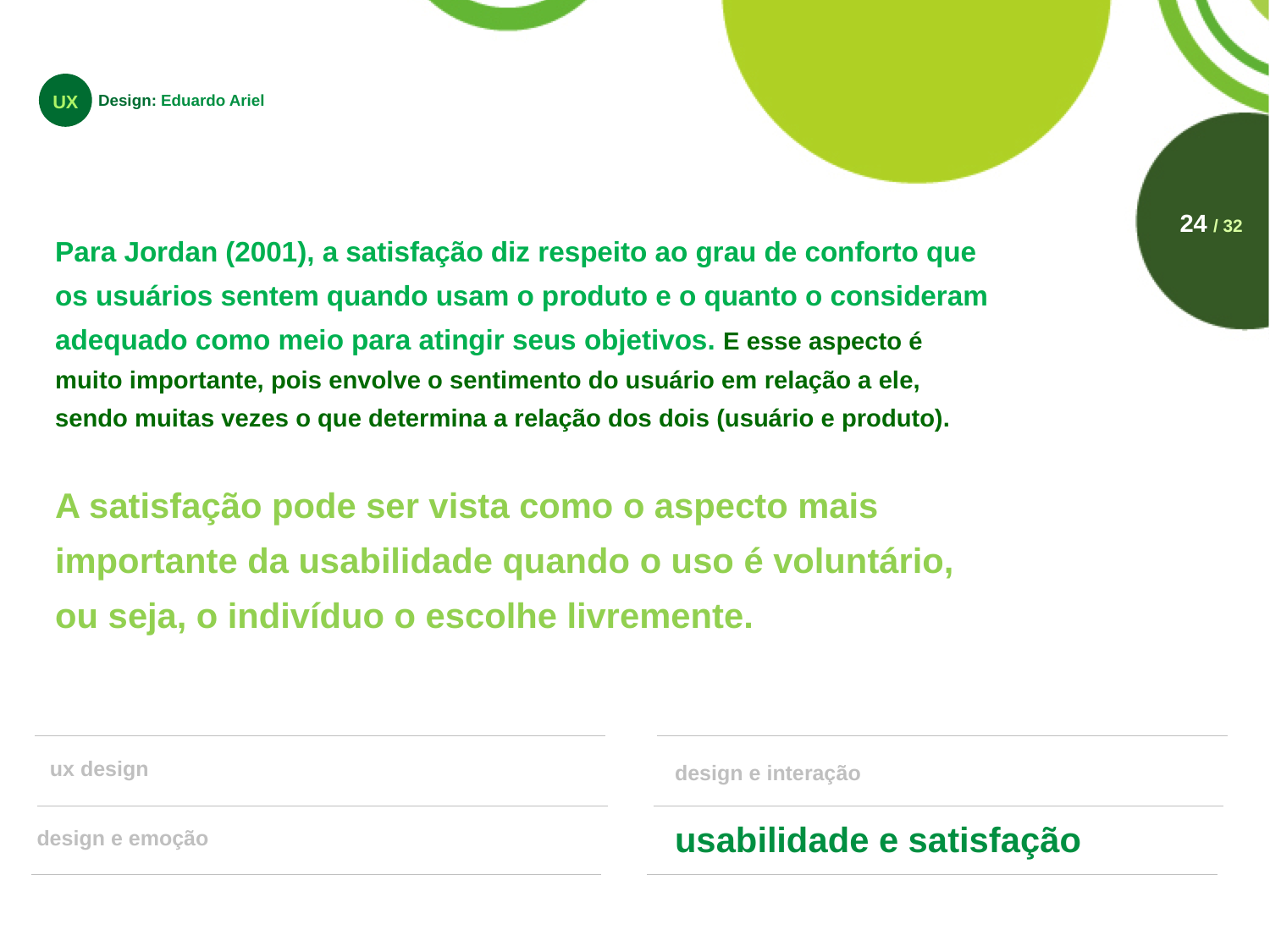

UX
Design: Eduardo Ariel
24 / 32
Para Jordan (2001), a satisfação diz respeito ao grau de conforto que os usuários sentem quando usam o produto e o quanto o consideram adequado como meio para atingir seus objetivos. E esse aspecto é muito importante, pois envolve o sentimento do usuário em relação a ele, sendo muitas vezes o que determina a relação dos dois (usuário e produto).

A satisfação pode ser vista como o aspecto mais importante da usabilidade quando o uso é voluntário, ou seja, o indivíduo o escolhe livremente.

ux design
design e interação
design e emoção
usabilidade e satisfação